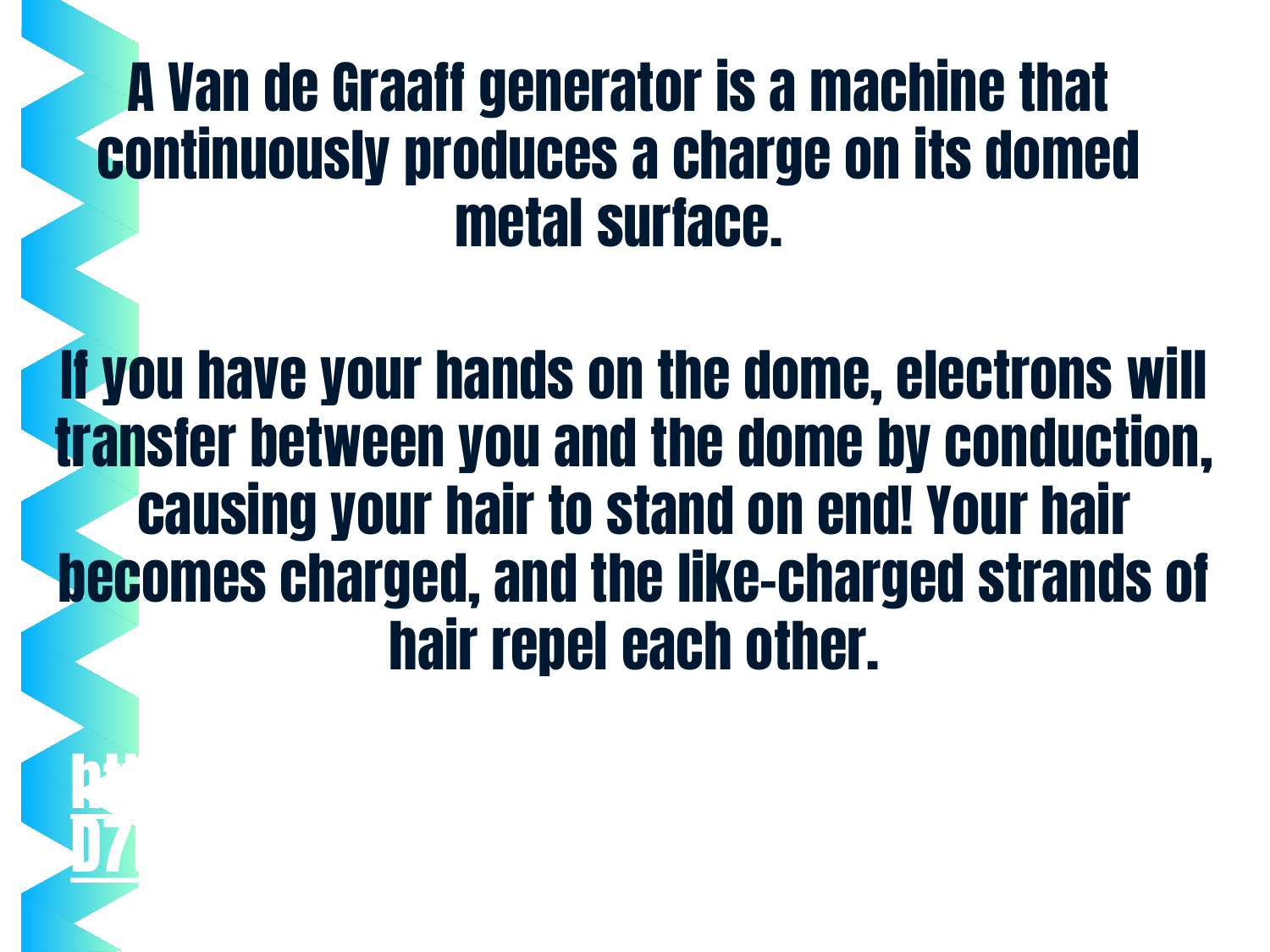

# A Van de Graaff generator is a machine that continuously produces a charge on its domed metal surface.
If you have your hands on the dome, electrons will transfer between you and the dome by conduction, causing your hair to stand on end! Your hair becomes charged, and the like-charged strands of hair repel each other.
https://www.youtube.com/watch?v=jZEFuCxD7BE